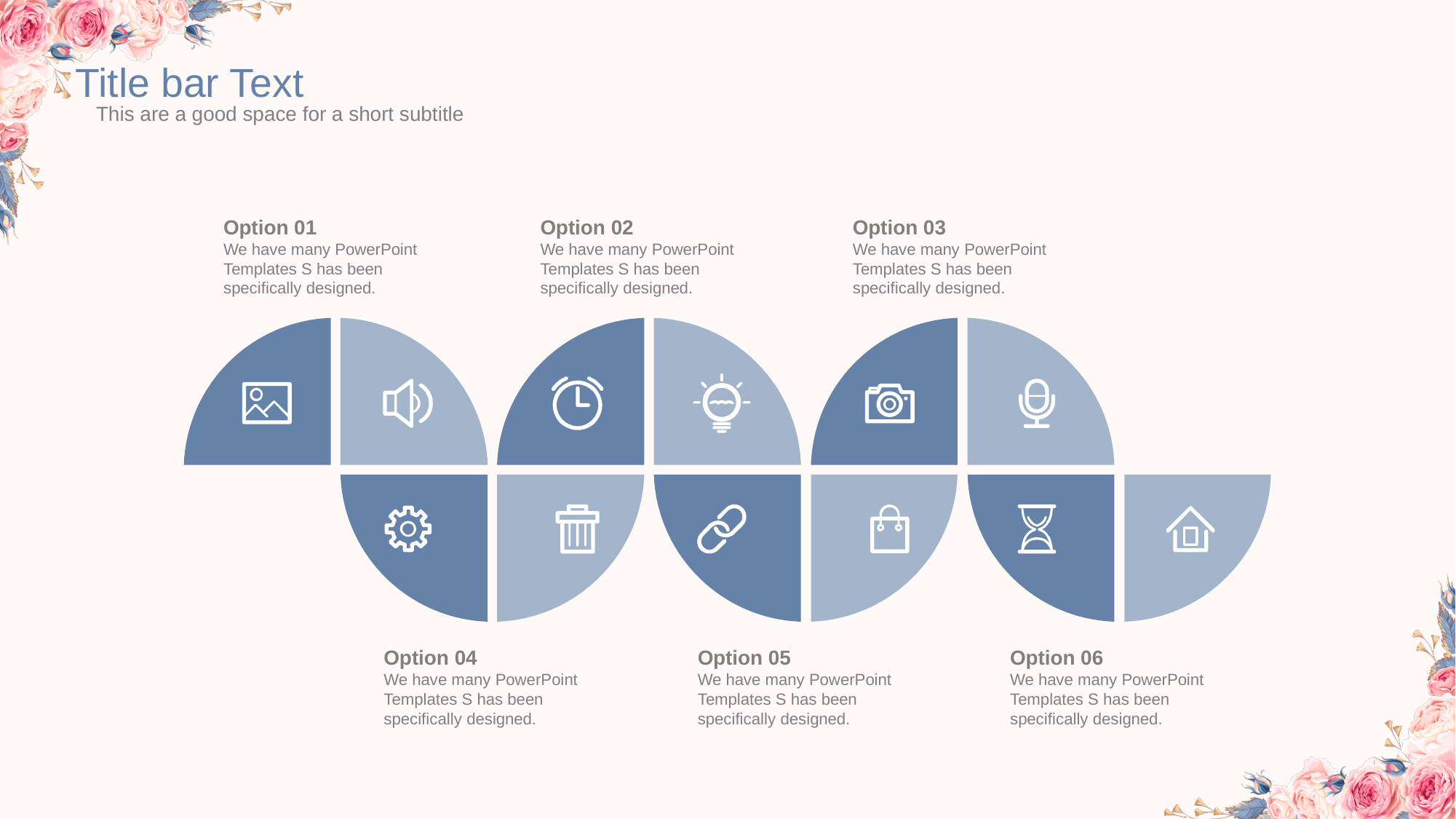

Title bar Text
This are a good space for a short subtitle
Option 01
We have many PowerPoint Templates S has been specifically designed.
Option 02
We have many PowerPoint Templates S has been specifically designed.
Option 03
We have many PowerPoint Templates S has been specifically designed.

Option 04
We have many PowerPoint Templates S has been specifically designed.
Option 05
We have many PowerPoint Templates S has been specifically designed.
Option 06
We have many PowerPoint Templates S has been specifically designed.